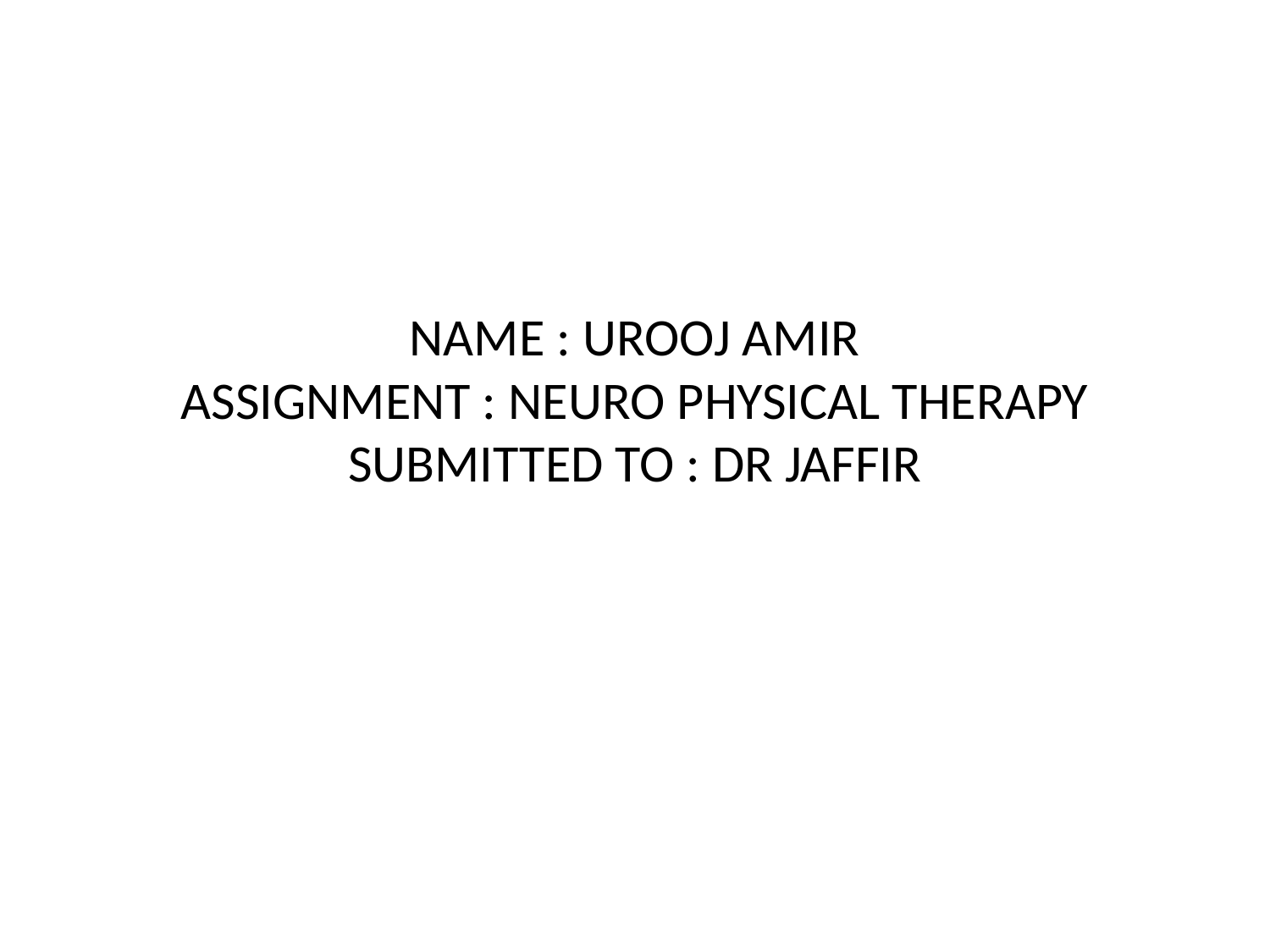

# NAME : UROOJ AMIR ASSIGNMENT : NEURO PHYSICAL THERAPY SUBMITTED TO : DR JAFFIR